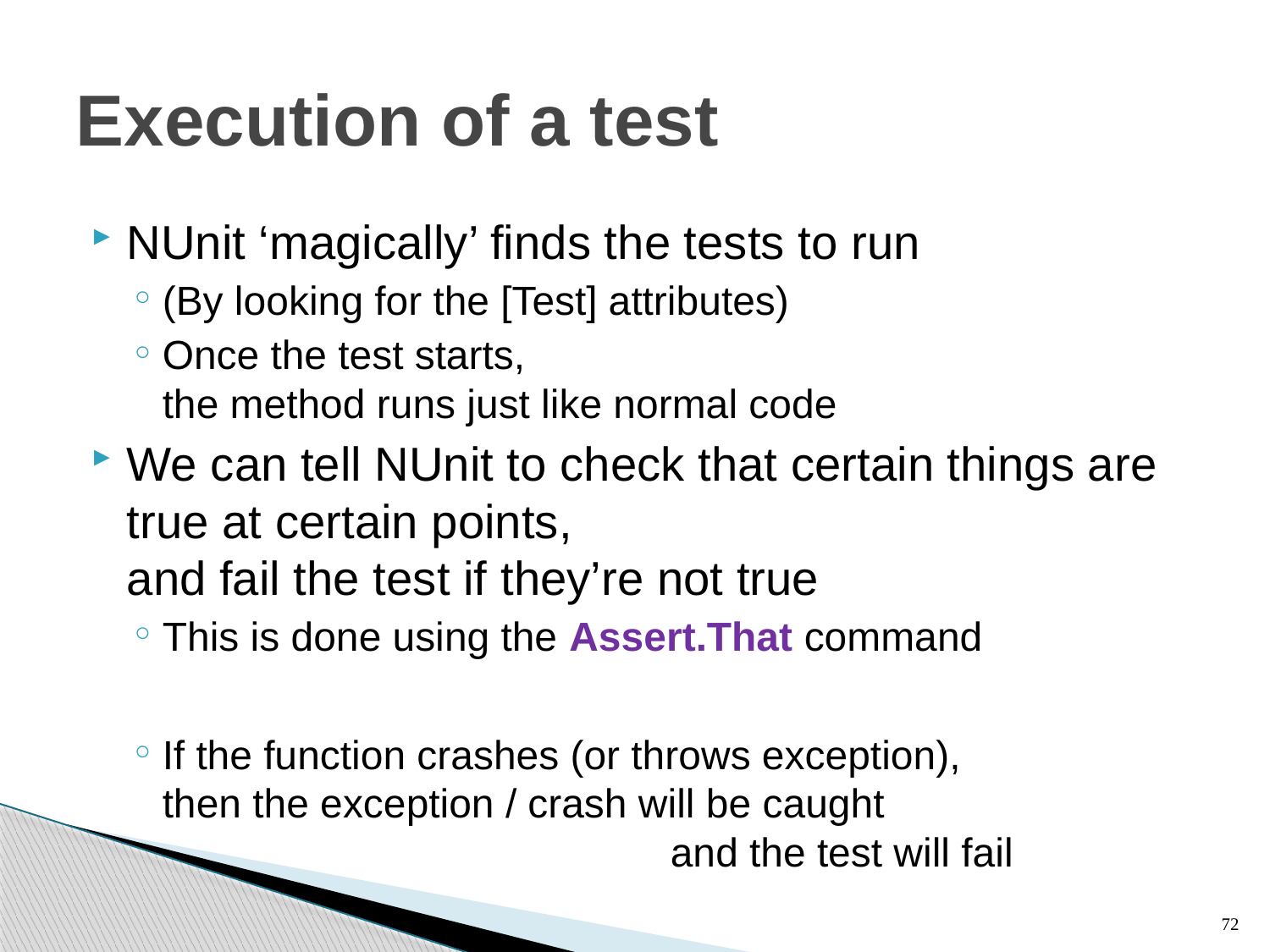

# Execution of a test
NUnit ‘magically’ finds the tests to run
(By looking for the [Test] attributes)
Once the test starts,
the method runs just like normal code
We can tell NUnit to check that certain things are true at certain points,
and fail the test if they’re not true
This is done using the Assert.That command

If the function crashes (or throws exception),
then the exception / crash will be caught
				and the test will fail

72